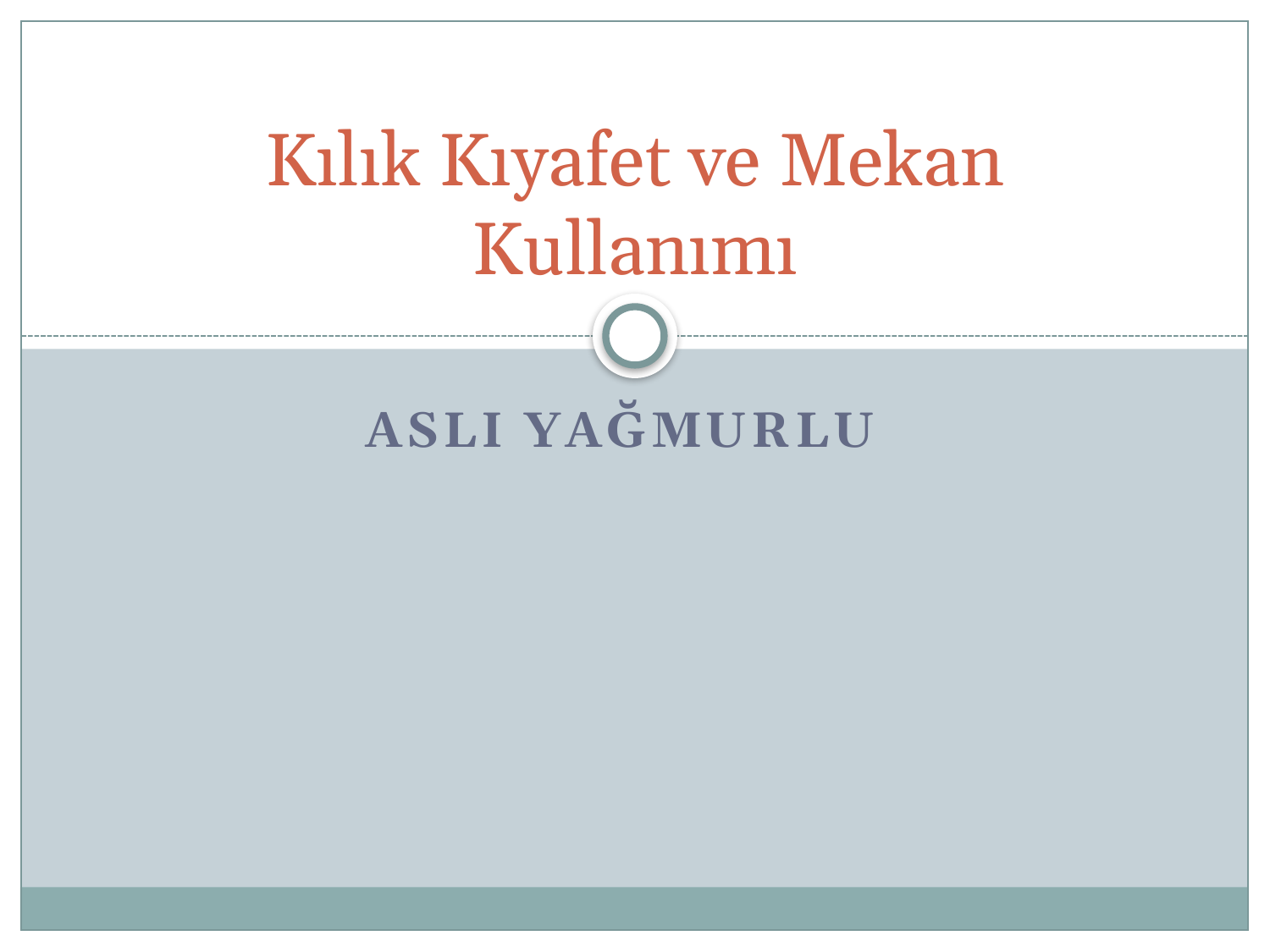

# Kılık Kıyafet ve Mekan Kullanımı
Aslı Yağmurlu